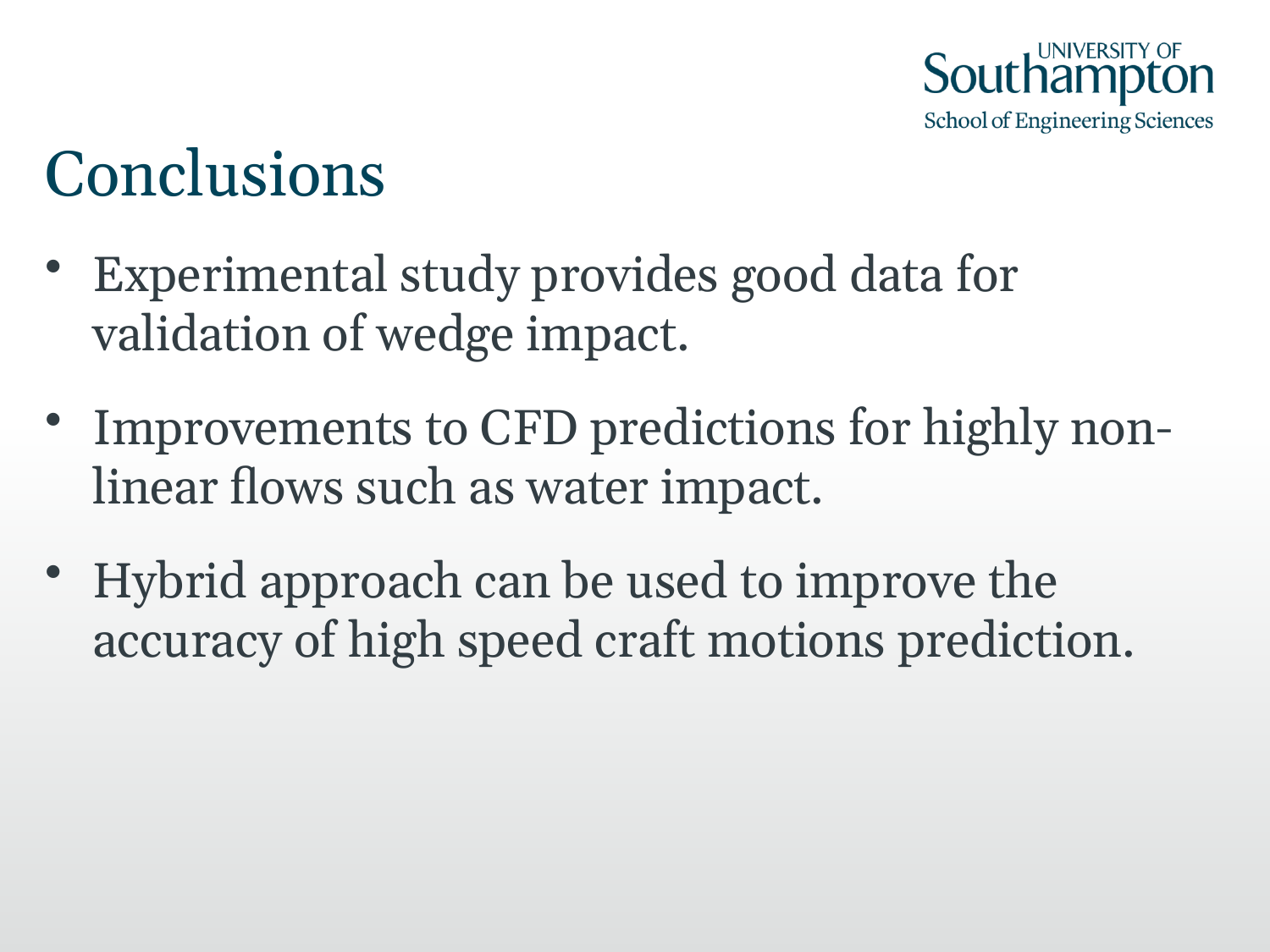

# Conclusions
Experimental study provides good data for validation of wedge impact.
Improvements to CFD predictions for highly non-linear flows such as water impact.
Hybrid approach can be used to improve the accuracy of high speed craft motions prediction.